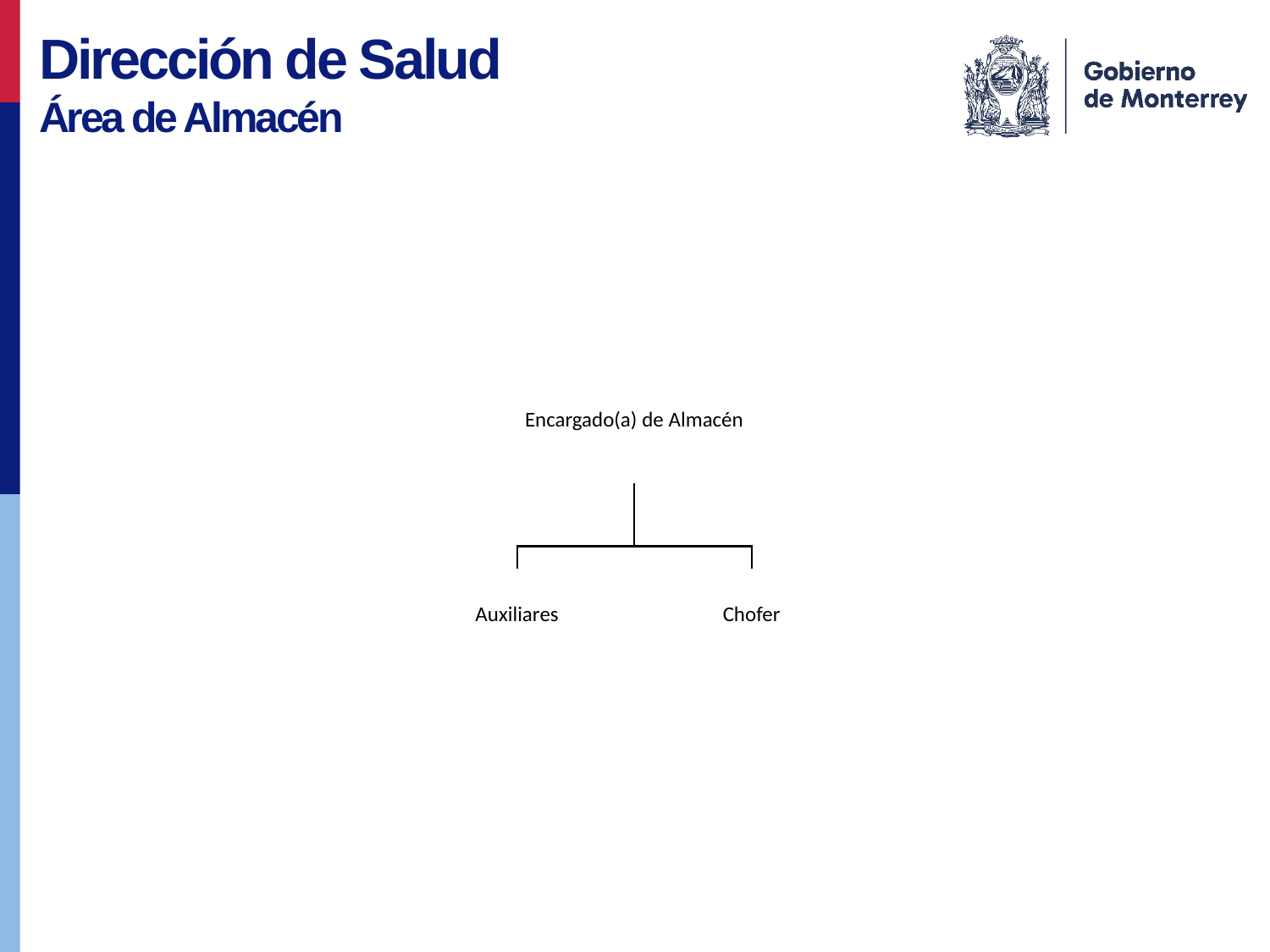

Dirección de Salud
Área de Almacén
Encargado(a) de Almacén
Auxiliares
Chofer